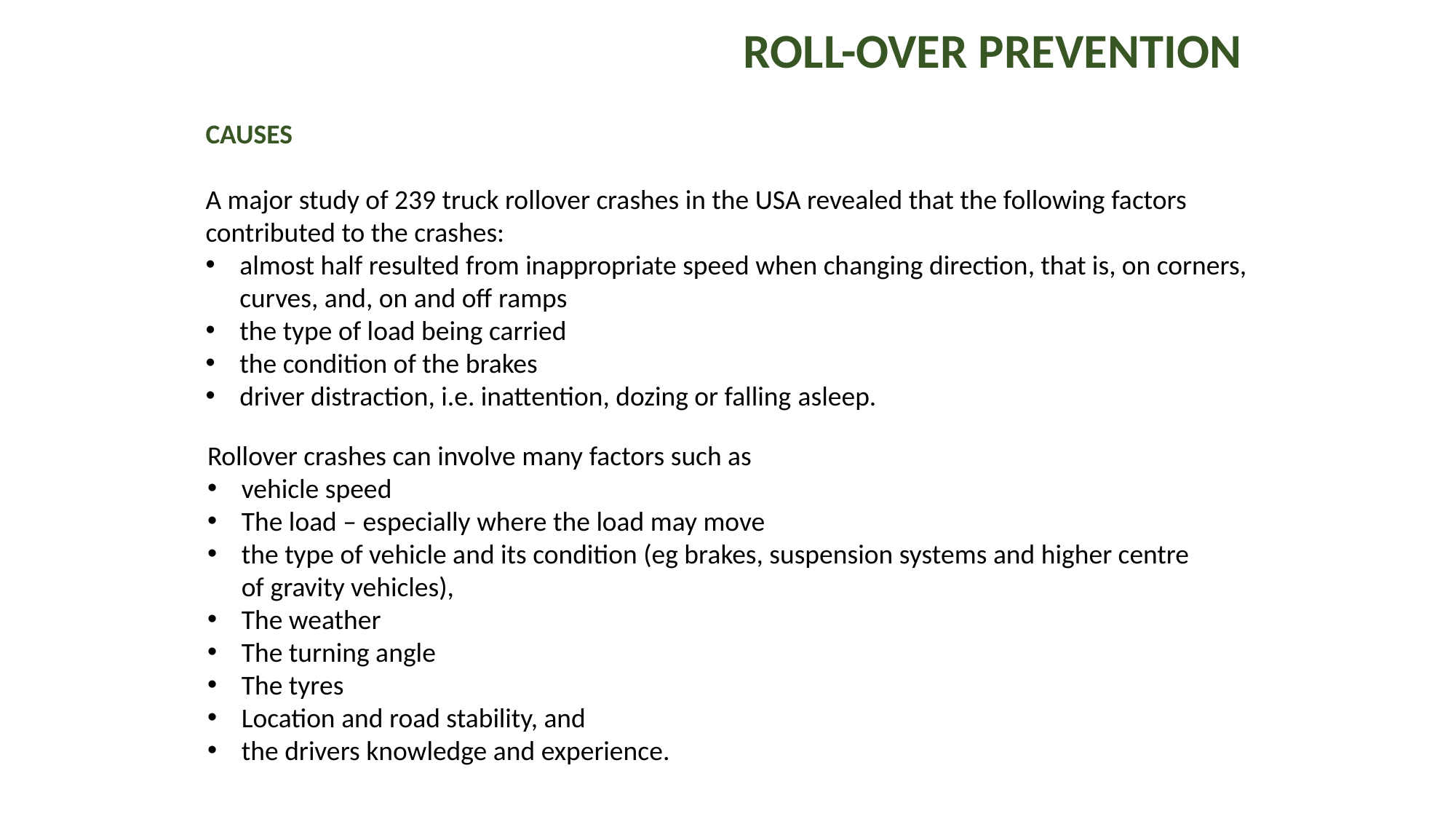

ROLL-OVER PREVENTION
CAUSES

A major study of 239 truck rollover crashes in the USA revealed that the following factors contributed to the crashes:
almost half resulted from inappropriate speed when changing direction, that is, on corners, curves, and, on and off ramps
the type of load being carried
the condition of the brakes
driver distraction, i.e. inattention, dozing or falling asleep.

Rollover crashes can involve many factors such as
vehicle speed
The load – especially where the load may move
the type of vehicle and its condition (eg brakes, suspension systems and higher centre of gravity vehicles),
The weather
The turning angle
The tyres
Location and road stability, and
the drivers knowledge and experience.